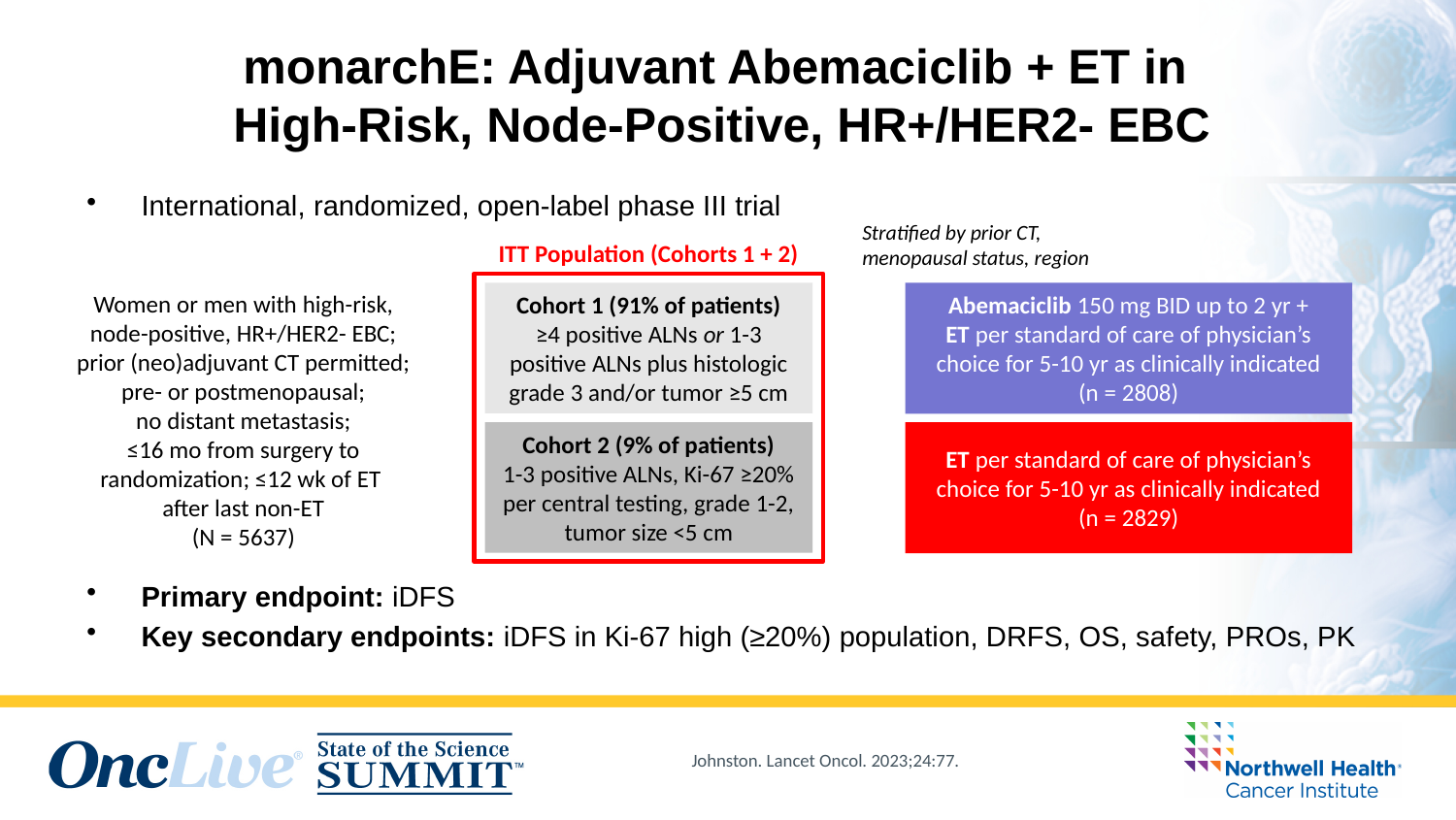

# monarchE: Adjuvant Abemaciclib + ET in High-Risk, Node-Positive, HR+/HER2- EBC
International, randomized, open-label phase III trial

Primary endpoint: iDFS
Key secondary endpoints: iDFS in Ki-67 high (≥20%) population, DRFS, OS, safety, PROs, PK

Stratified by prior CT,
menopausal status, region
ITT Population (Cohorts 1 + 2)

Women or men with high-risk, node-positive, HR+/HER2- EBC; prior (neo)adjuvant CT permitted; pre- or postmenopausal;
no distant metastasis;
≤16 mo from surgery to randomization; ≤12 wk of ET
after last non-ET
(N = 5637)
Abemaciclib 150 mg BID up to 2 yr +
ET per standard of care of physician’s choice for 5-10 yr as clinically indicated
(n = 2808)
Cohort 1 (91% of patients)
≥4 positive ALNs or 1-3 positive ALNs plus histologic grade 3 and/or tumor ≥5 cm

Cohort 2 (9% of patients)
1-3 positive ALNs, Ki-67 ≥20% per central testing, grade 1-2, tumor size <5 cm
ET per standard of care of physician’s choice for 5-10 yr as clinically indicated
(n = 2829)

Johnston. Lancet Oncol. 2023;24:77.